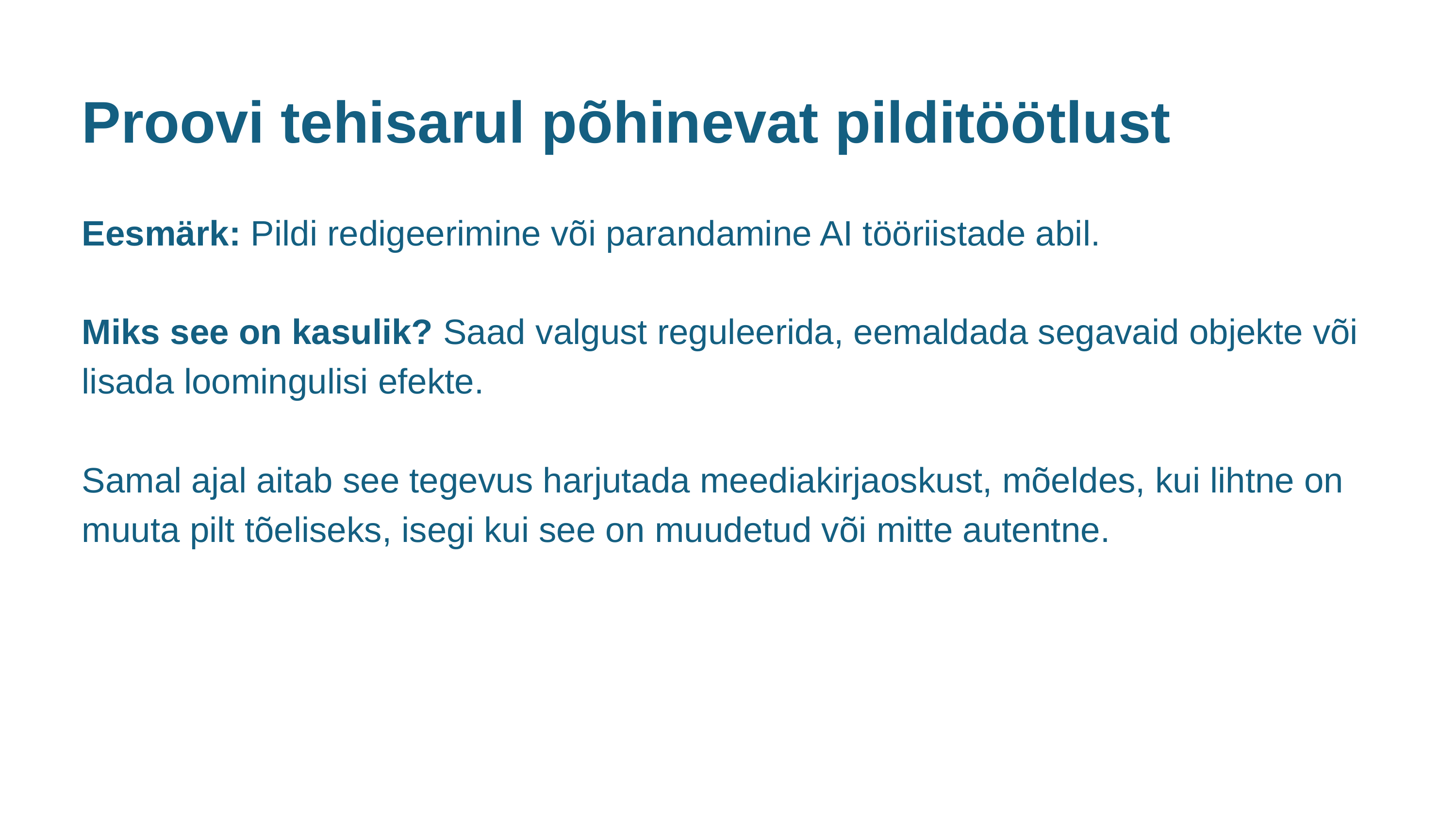

Proovi tehisarul põhinevat pilditöötlust
Eesmärk: Pildi redigeerimine või parandamine AI tööriistade abil.

Miks see on kasulik? Saad valgust reguleerida, eemaldada segavaid objekte või lisada loomingulisi efekte.

Samal ajal aitab see tegevus harjutada meediakirjaoskust, mõeldes, kui lihtne on muuta pilt tõeliseks, isegi kui see on muudetud või mitte autentne.